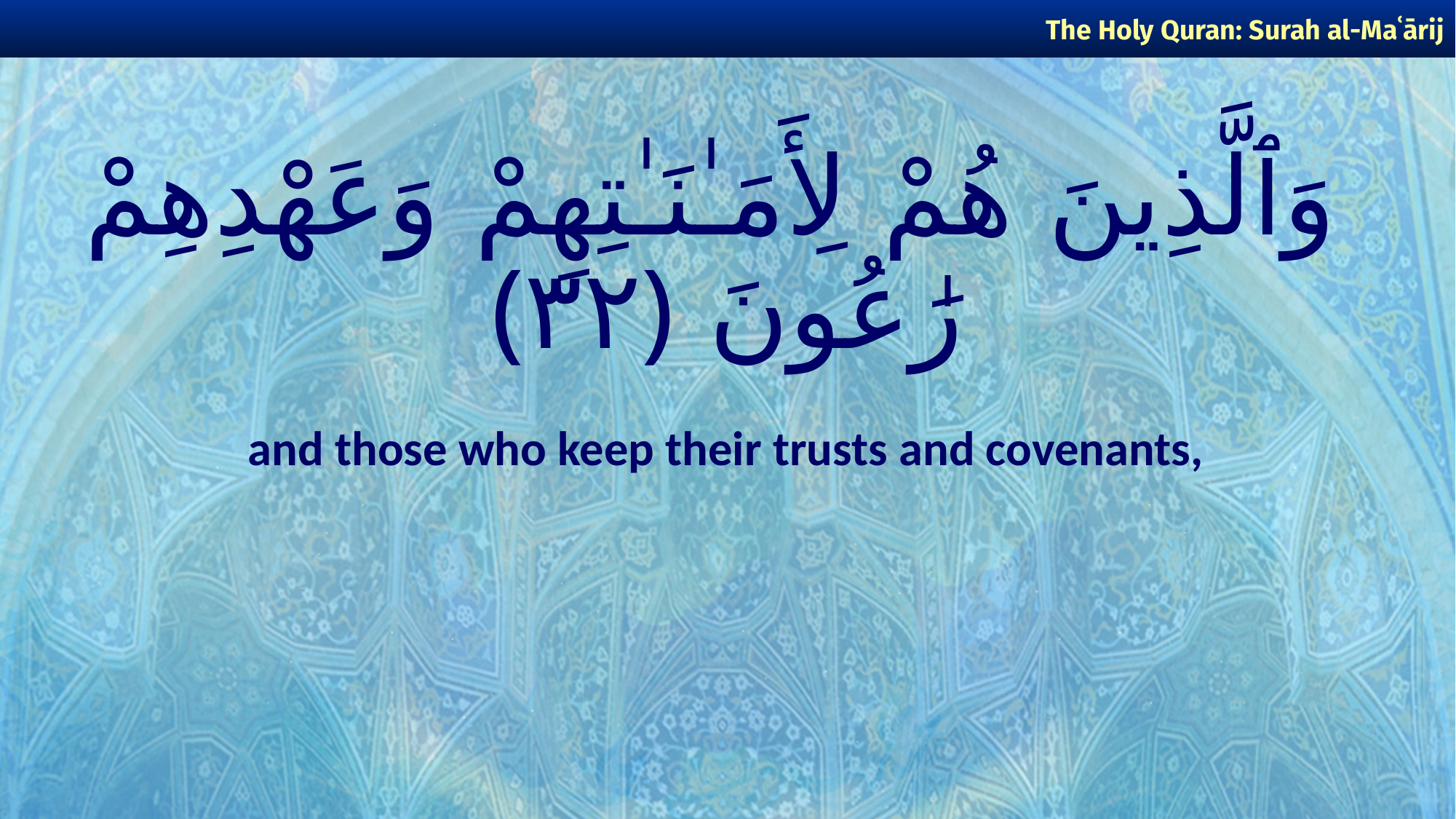

The Holy Quran: Surah al-Maʿārij
# وَٱلَّذِينَ هُمْ لِأَمَـٰنَـٰتِهِمْ وَعَهْدِهِمْ رَٰعُونَ ﴿٣٢﴾
and those who keep their trusts and covenants,